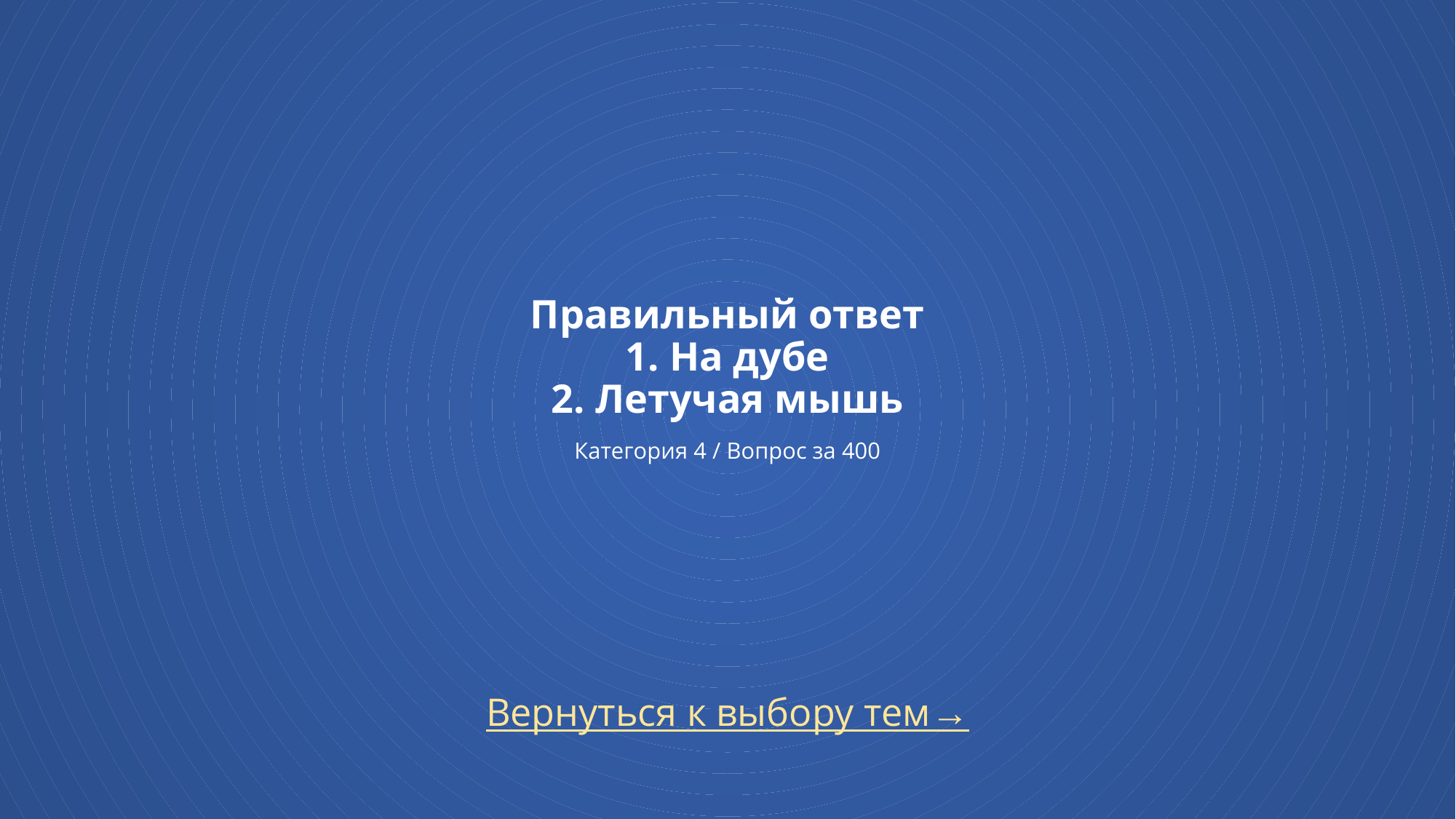

# Правильный ответ 1. На дубе 2. Летучая мышь Категория 4 / Вопрос за 400
Вернуться к выбору тем→